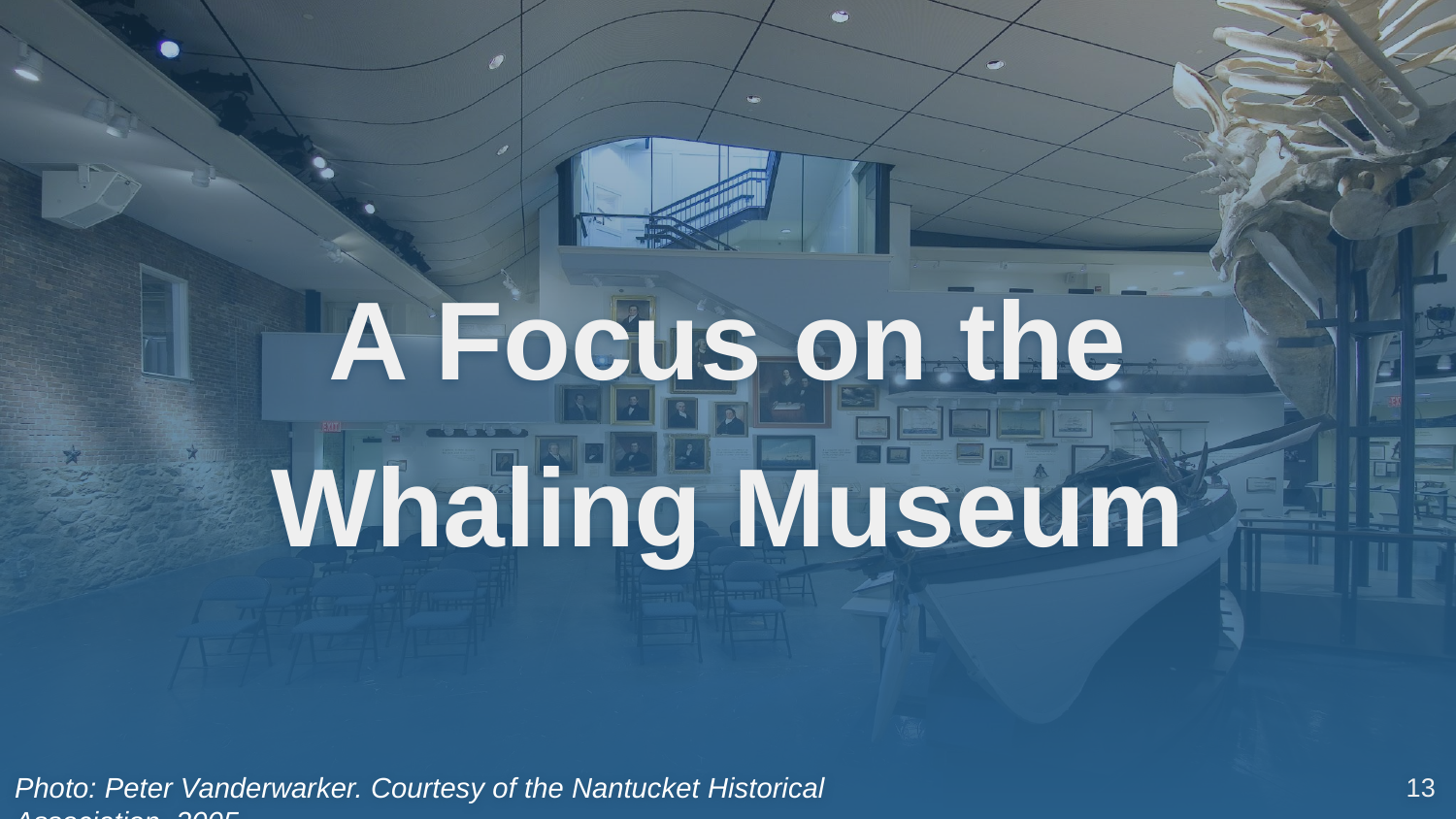

# A Focus on the Whaling Museum
Photo: Peter Vanderwarker. Courtesy of the Nantucket Historical Association, 2005
13